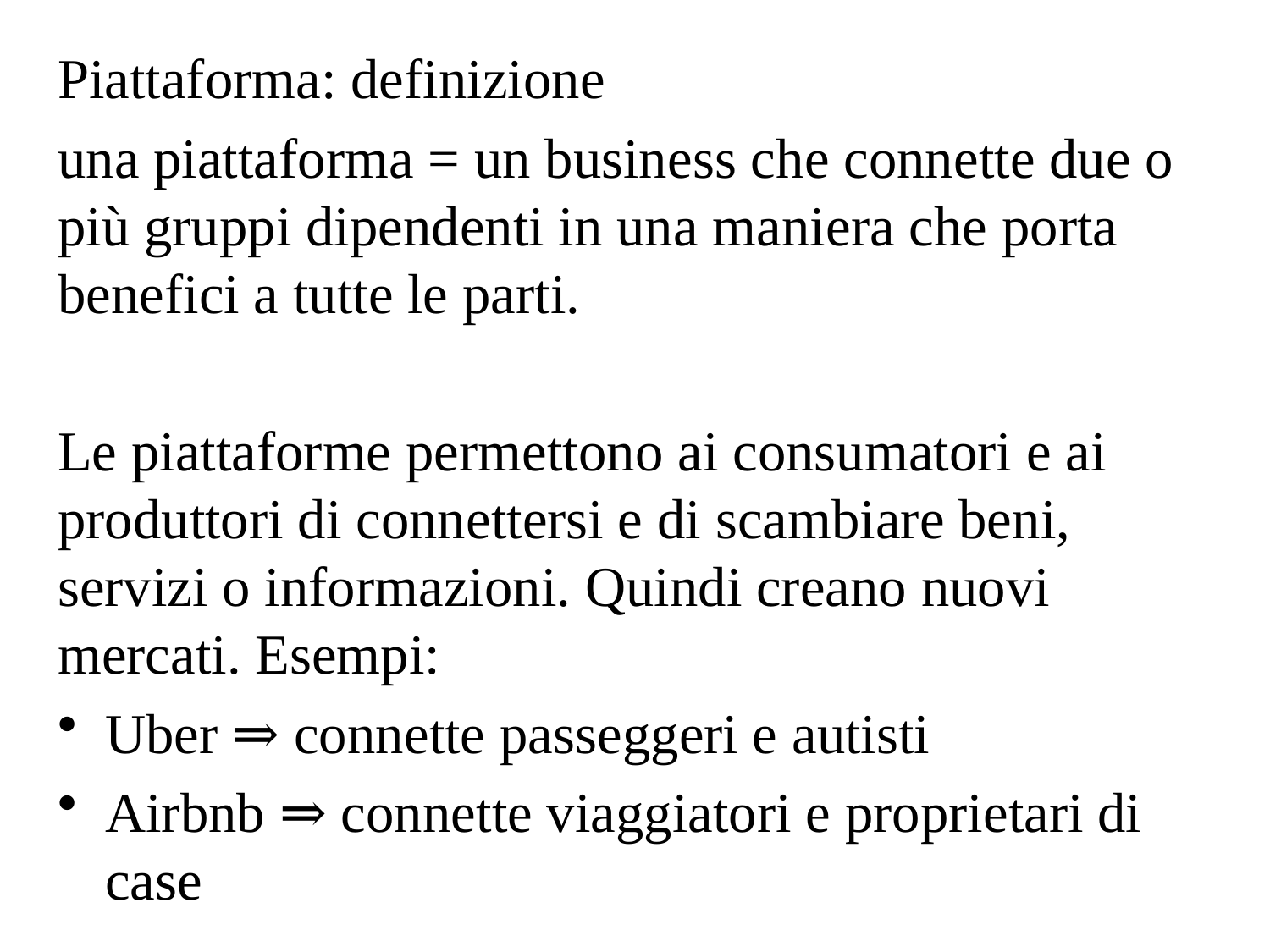

Piattaforma: definizione
una piattaforma = un business che connette due o più gruppi dipendenti in una maniera che porta benefici a tutte le parti.

Le piattaforme permettono ai consumatori e ai produttori di connettersi e di scambiare beni, servizi o informazioni. Quindi creano nuovi mercati. Esempi:
Uber ⇒ connette passeggeri e autisti
Airbnb ⇒ connette viaggiatori e proprietari di case